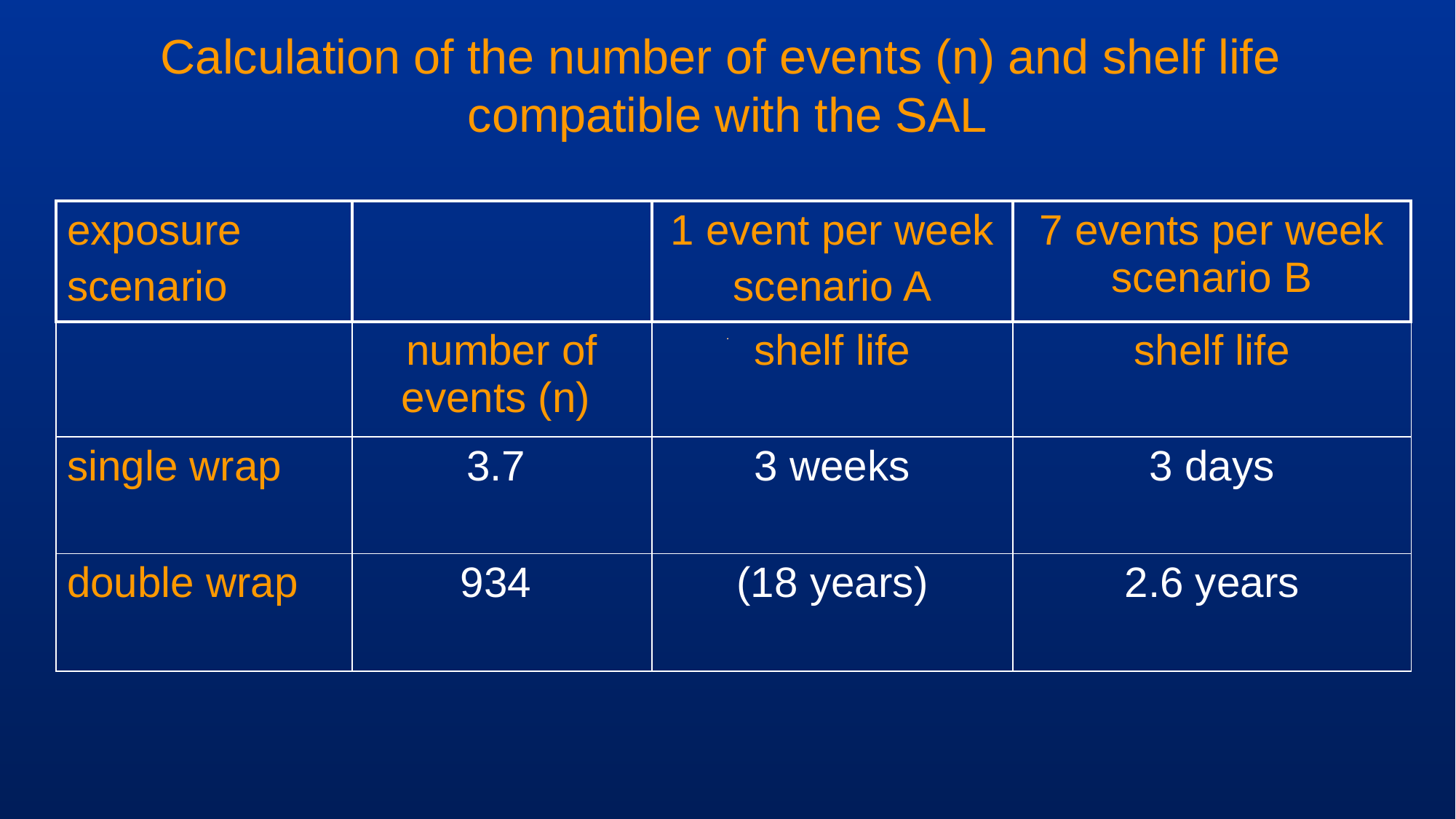

# Calculation of the number of events (n) and shelf life compatible with the SAL
| exposure scenario |  | 1 event per week scenario A | 7 events per week scenario B |
| --- | --- | --- | --- |
|  | number of events (n) | shelf life | shelf life |
| single wrap | 3.7 | 3 weeks | 3 days |
| double wrap | 934 | (18 years) | 2.6 years |